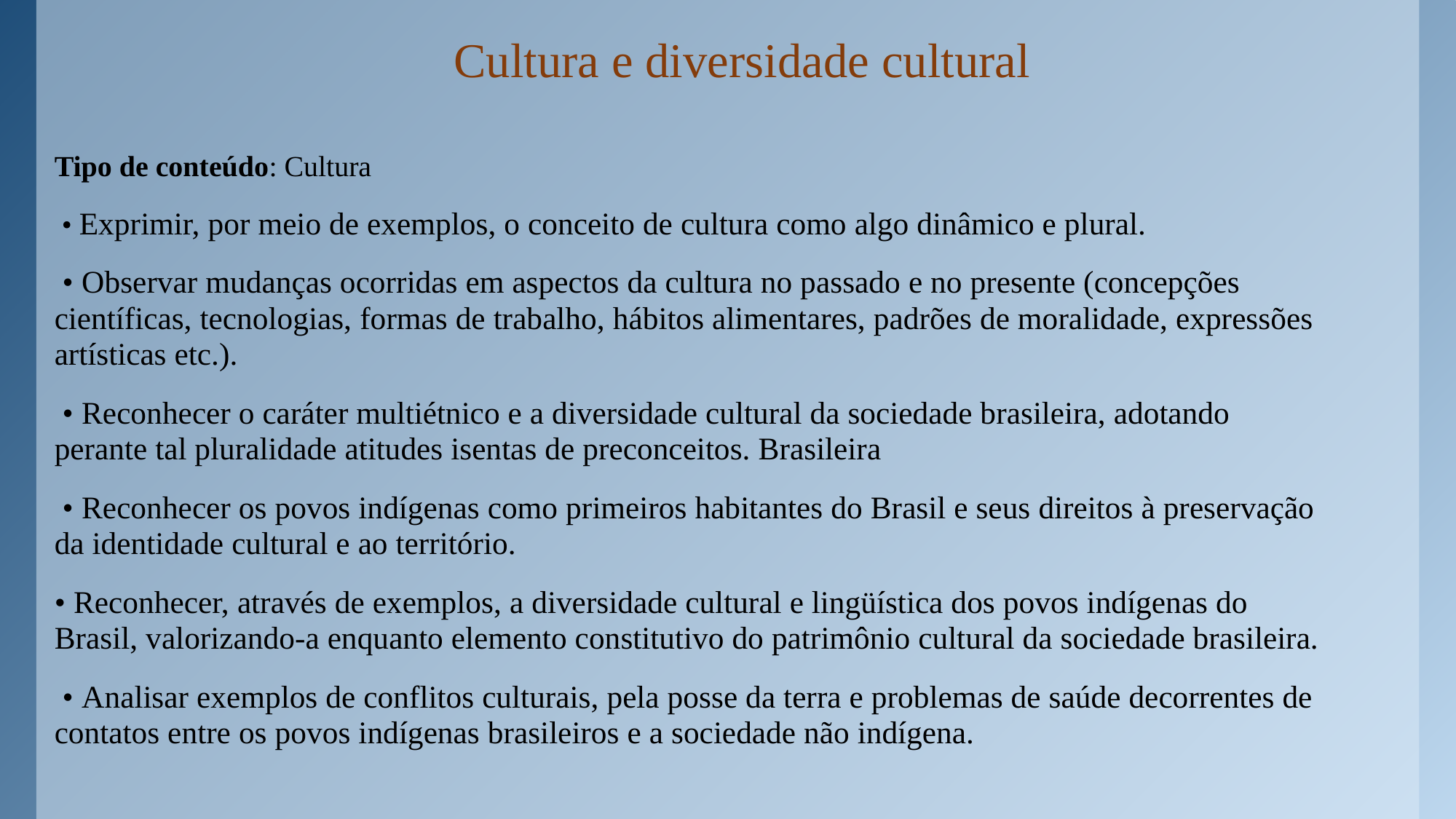

# Cultura e diversidade cultural
Tipo de conteúdo: Cultura
 • Exprimir, por meio de exemplos, o conceito de cultura como algo dinâmico e plural.
 • Observar mudanças ocorridas em aspectos da cultura no passado e no presente (concepções científicas, tecnologias, formas de trabalho, hábitos alimentares, padrões de moralidade, expressões artísticas etc.).
 • Reconhecer o caráter multiétnico e a diversidade cultural da sociedade brasileira, adotando perante tal pluralidade atitudes isentas de preconceitos. Brasileira
 • Reconhecer os povos indígenas como primeiros habitantes do Brasil e seus direitos à preservação da identidade cultural e ao território.
• Reconhecer, através de exemplos, a diversidade cultural e lingüística dos povos indígenas do Brasil, valorizando-a enquanto elemento constitutivo do patrimônio cultural da sociedade brasileira.
 • Analisar exemplos de conflitos culturais, pela posse da terra e problemas de saúde decorrentes de contatos entre os povos indígenas brasileiros e a sociedade não indígena.